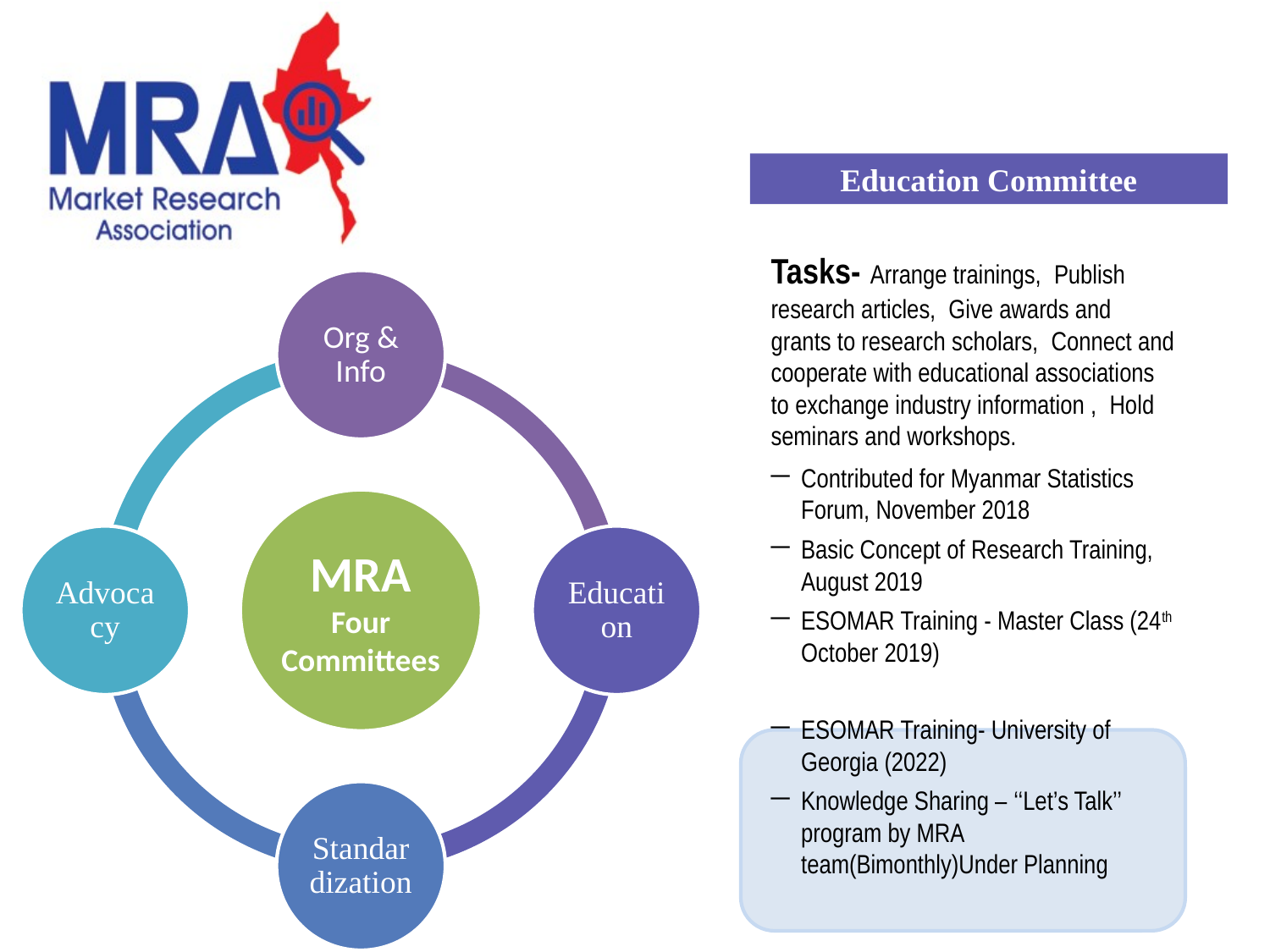

Education Committee
Tasks- Arrange trainings,  Publish research articles,  Give awards and grants to research scholars,  Connect and cooperate with educational associations to exchange industry information ,  Hold seminars and workshops.

Contributed for Myanmar Statistics Forum, November 2018
Basic Concept of Research Training, August 2019
ESOMAR Training - Master Class (24th October 2019)

ESOMAR Training- University of Georgia (2022)
Knowledge Sharing – ‘‘Let’s Talk’’ program by MRA team(Bimonthly)Under Planning

MRA Four Committees
Org & Info
Education
Standardization
Advocacy